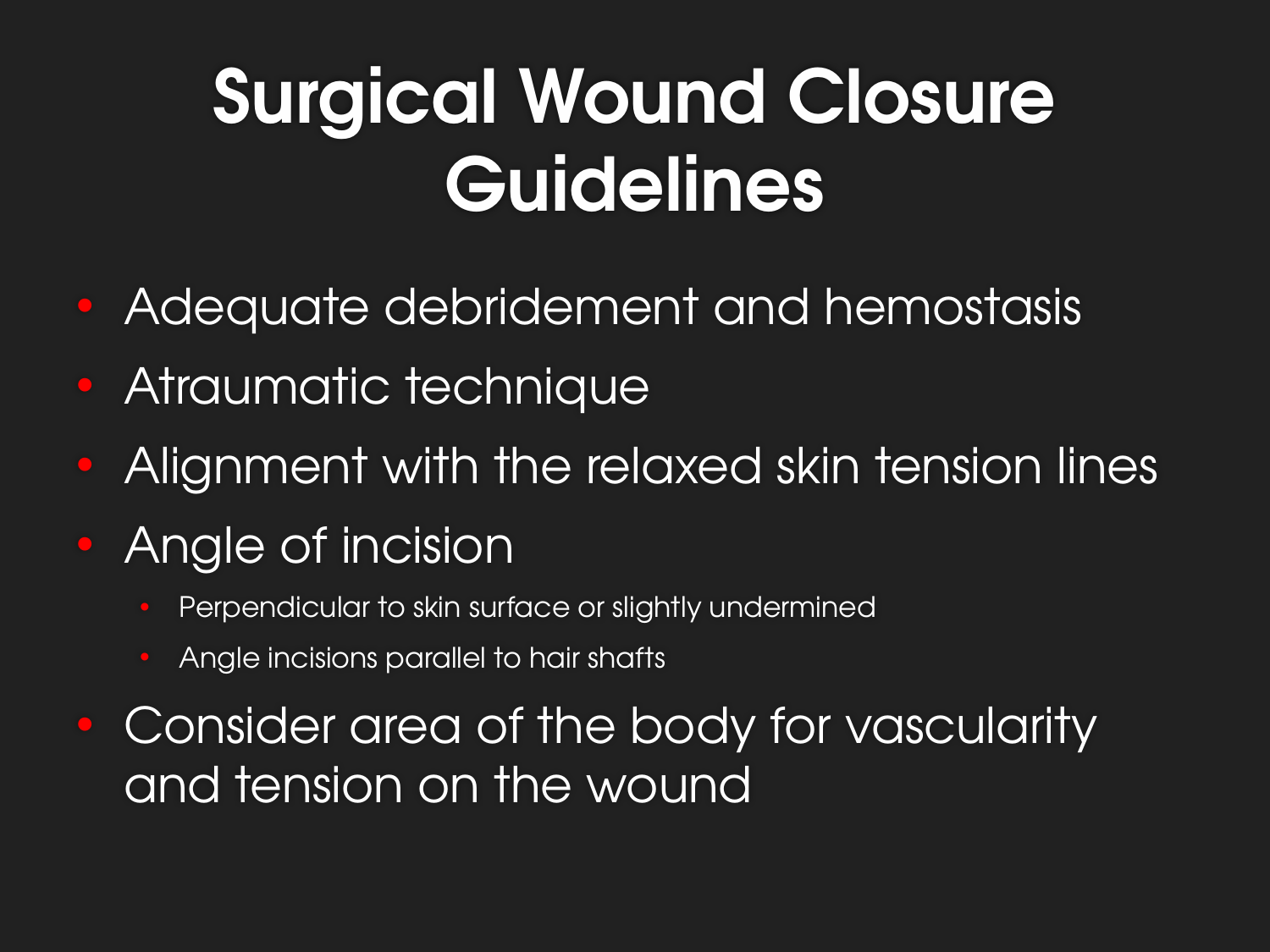

# Surgical Wound Closure Guidelines
Adequate debridement and hemostasis
Atraumatic technique
Alignment with the relaxed skin tension lines
Angle of incision
Perpendicular to skin surface or slightly undermined
Angle incisions parallel to hair shafts
Consider area of the body for vascularity and tension on the wound